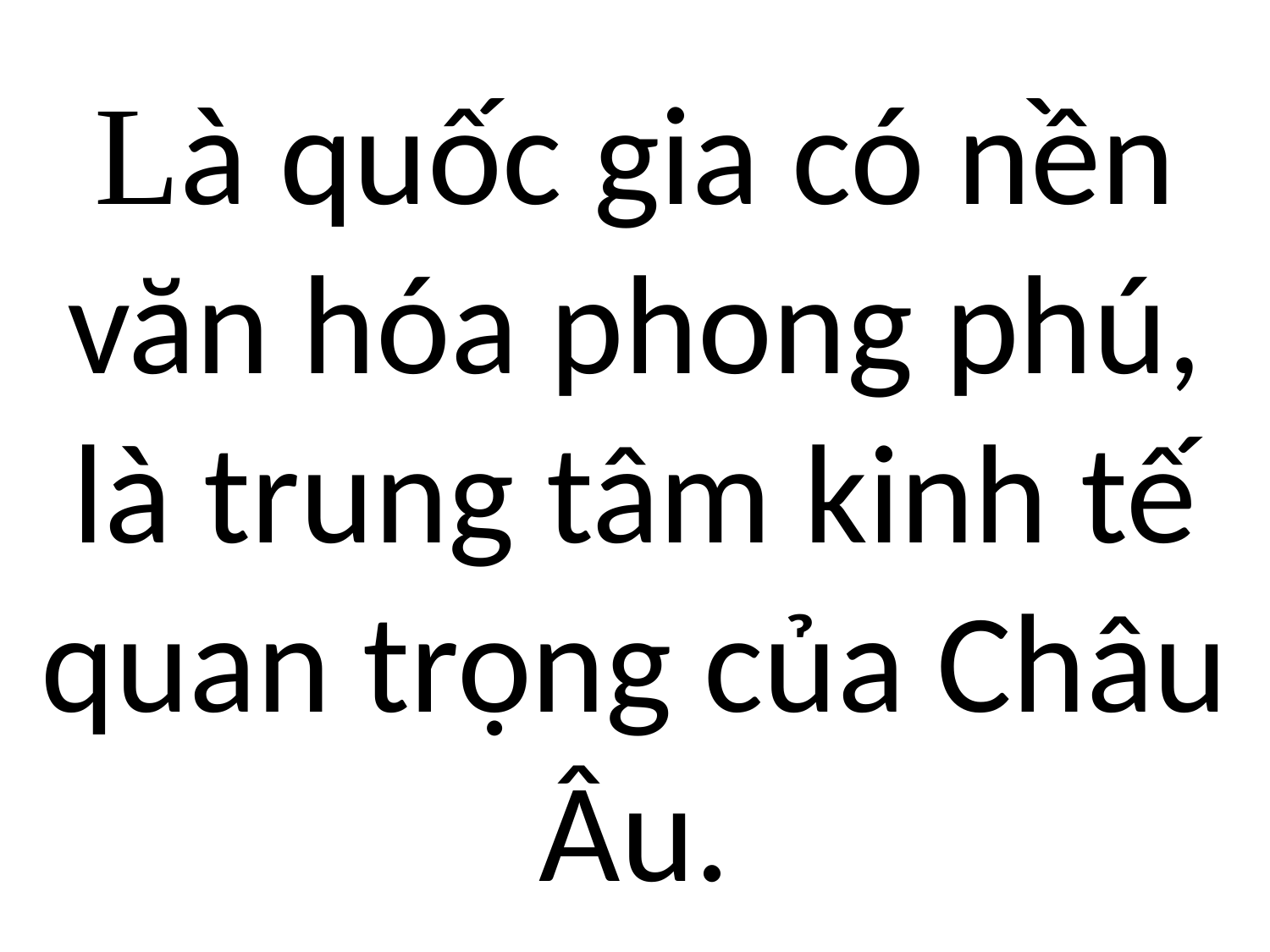

# Là quốc gia có nền văn hóa phong phú, là trung tâm kinh tế quan trọng của Châu Âu.